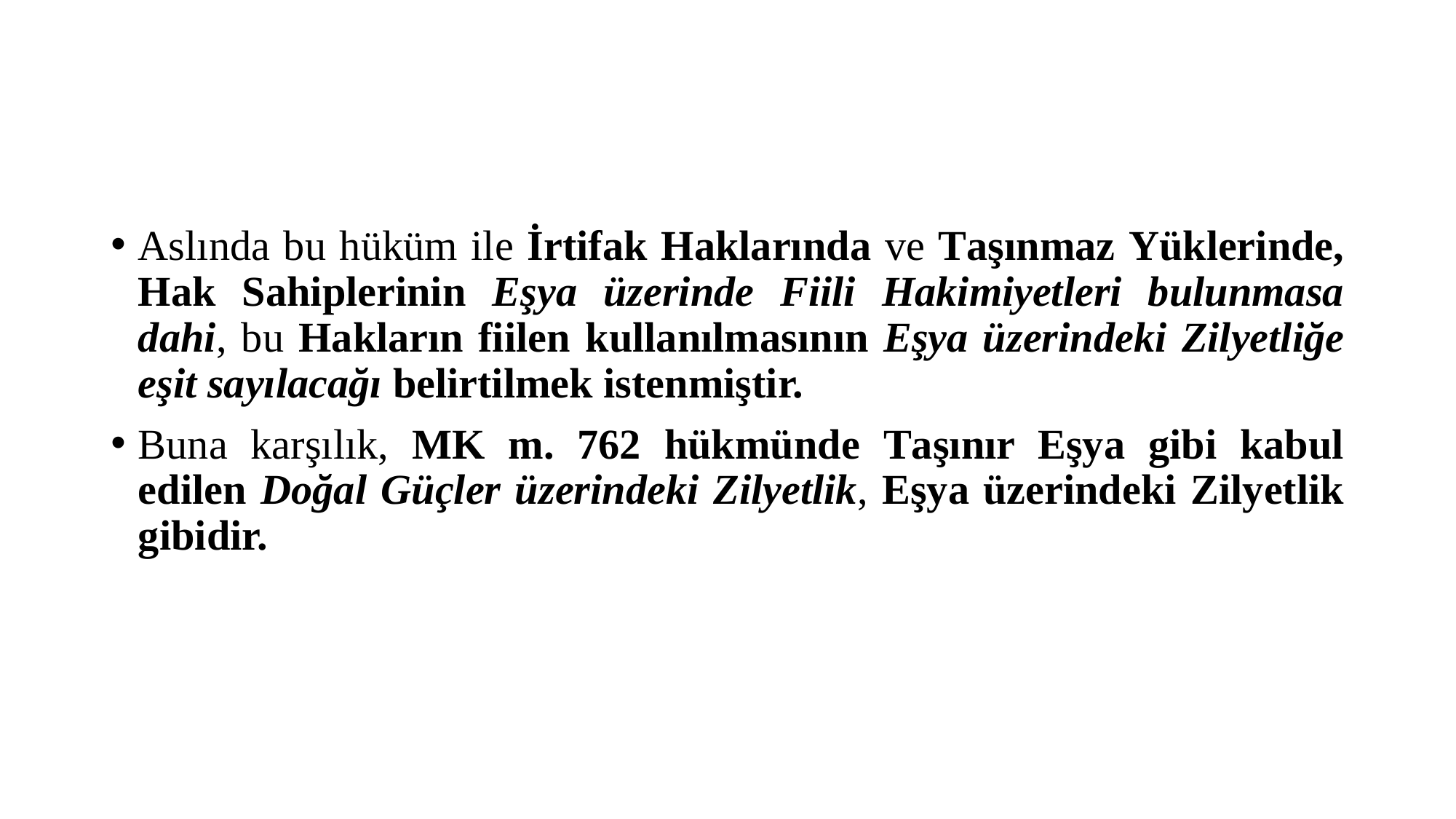

#
Aslında bu hüküm ile İrtifak Haklarında ve Taşınmaz Yüklerinde, Hak Sahiplerinin Eşya üzerinde Fiili Hakimiyetleri bulunmasa dahi, bu Hakların fiilen kullanılmasının Eşya üzerindeki Zilyetliğe eşit sayılacağı belirtilmek istenmiştir.
Buna karşılık, MK m. 762 hükmünde Taşınır Eşya gibi kabul edilen Doğal Güçler üzerindeki Zilyetlik, Eşya üzerindeki Zilyetlik gibidir.